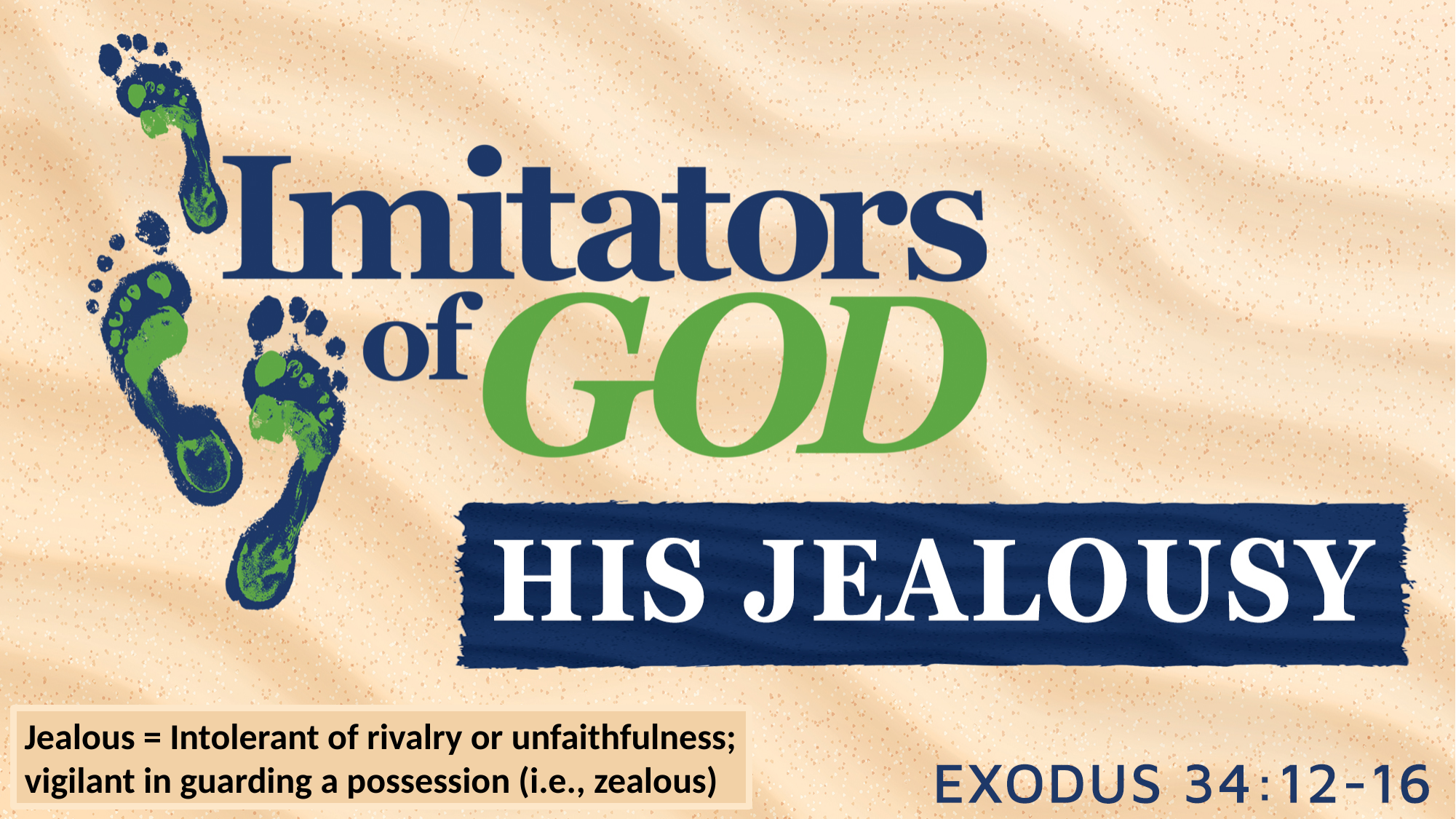

Jealous = Intolerant of rivalry or unfaithfulness; vigilant in guarding a possession (i.e., zealous)